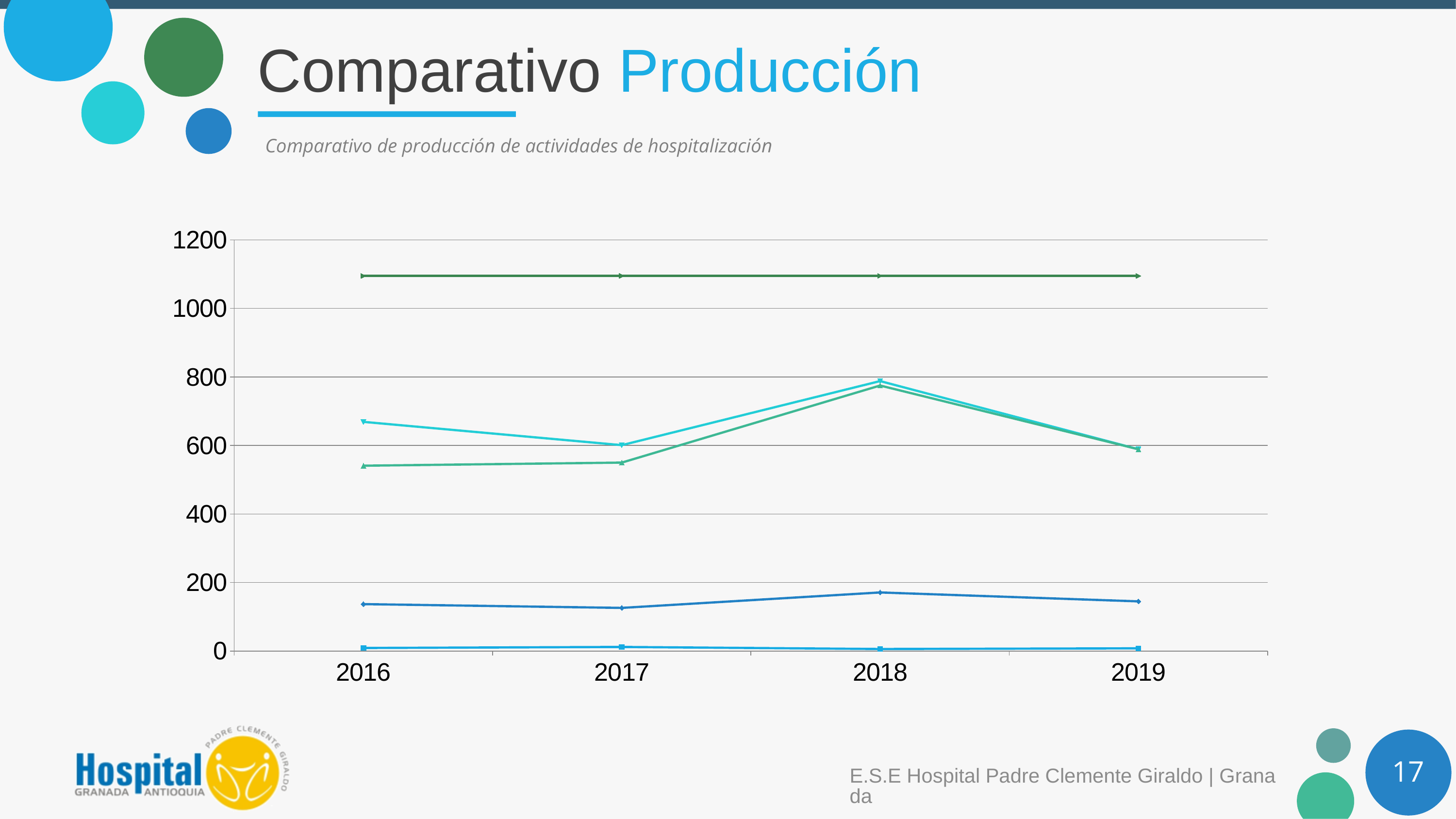

# Comparativo Producción
Comparativo de producción de actividades de hospitalización

### Chart

| Category | Partos vaginales | Egresos | Días de estancia | Camas ocupadas | Camas disponibles |
|---|---|---|---|---|---|
| 2016 | 9.0 | 137.0 | 669.0 | 541.0 | 1095.0 |
| 2017 | 12.0 | 126.0 | 601.0 | 550.0 | 1095.0 |
| 2018 | 6.0 | 171.0 | 788.0 | 775.0 | 1095.0 |
| 2019 | 8.0 | 145.0 | 589.0 | 589.0 | 1095.0 |
17
E.S.E Hospital Padre Clemente Giraldo | Granada